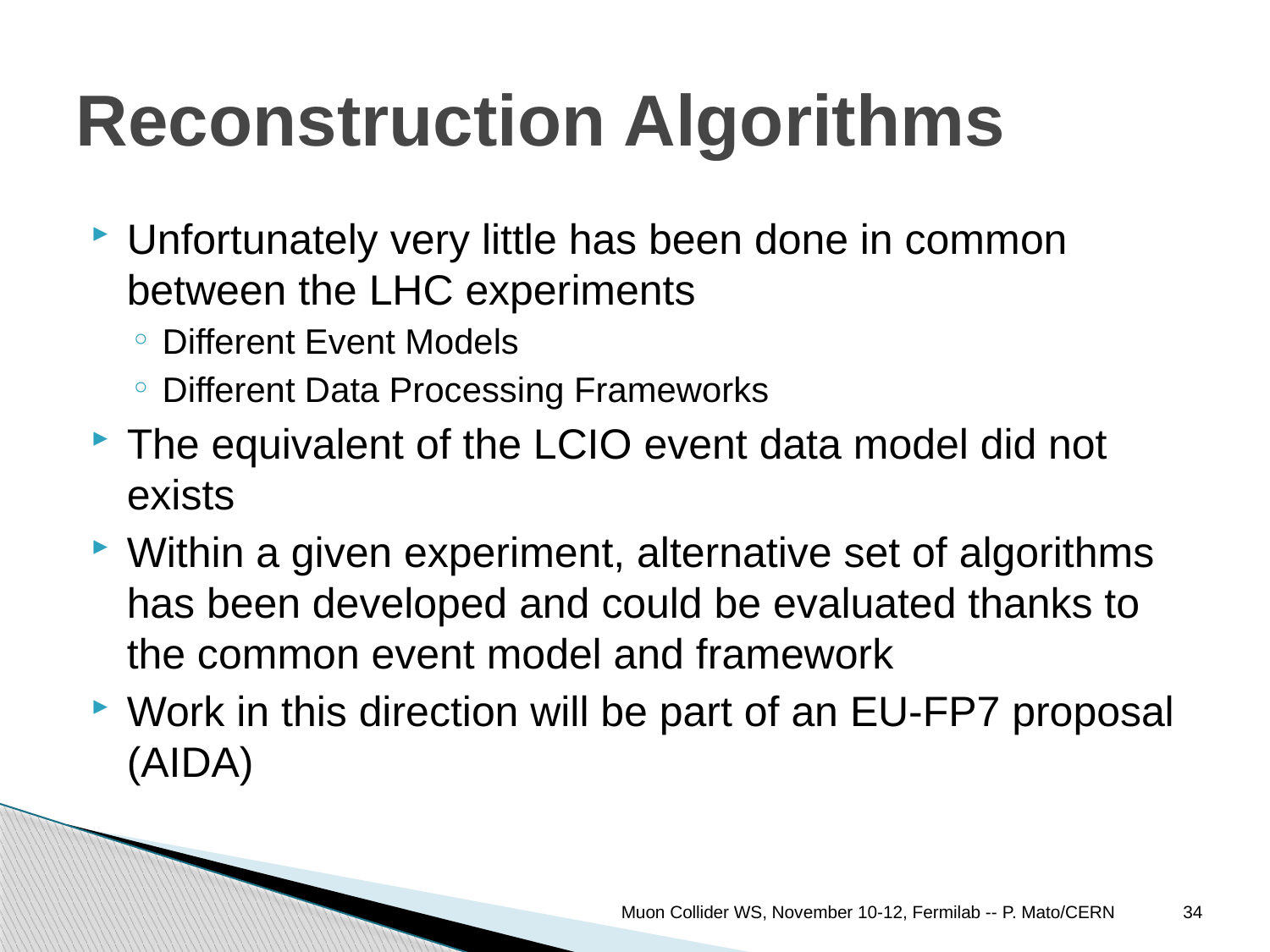

# Reconstruction Algorithms
Unfortunately very little has been done in common between the LHC experiments
Different Event Models
Different Data Processing Frameworks
The equivalent of the LCIO event data model did not exists
Within a given experiment, alternative set of algorithms has been developed and could be evaluated thanks to the common event model and framework
Work in this direction will be part of an EU-FP7 proposal (AIDA)
Muon Collider WS, November 10-12, Fermilab -- P. Mato/CERN
34